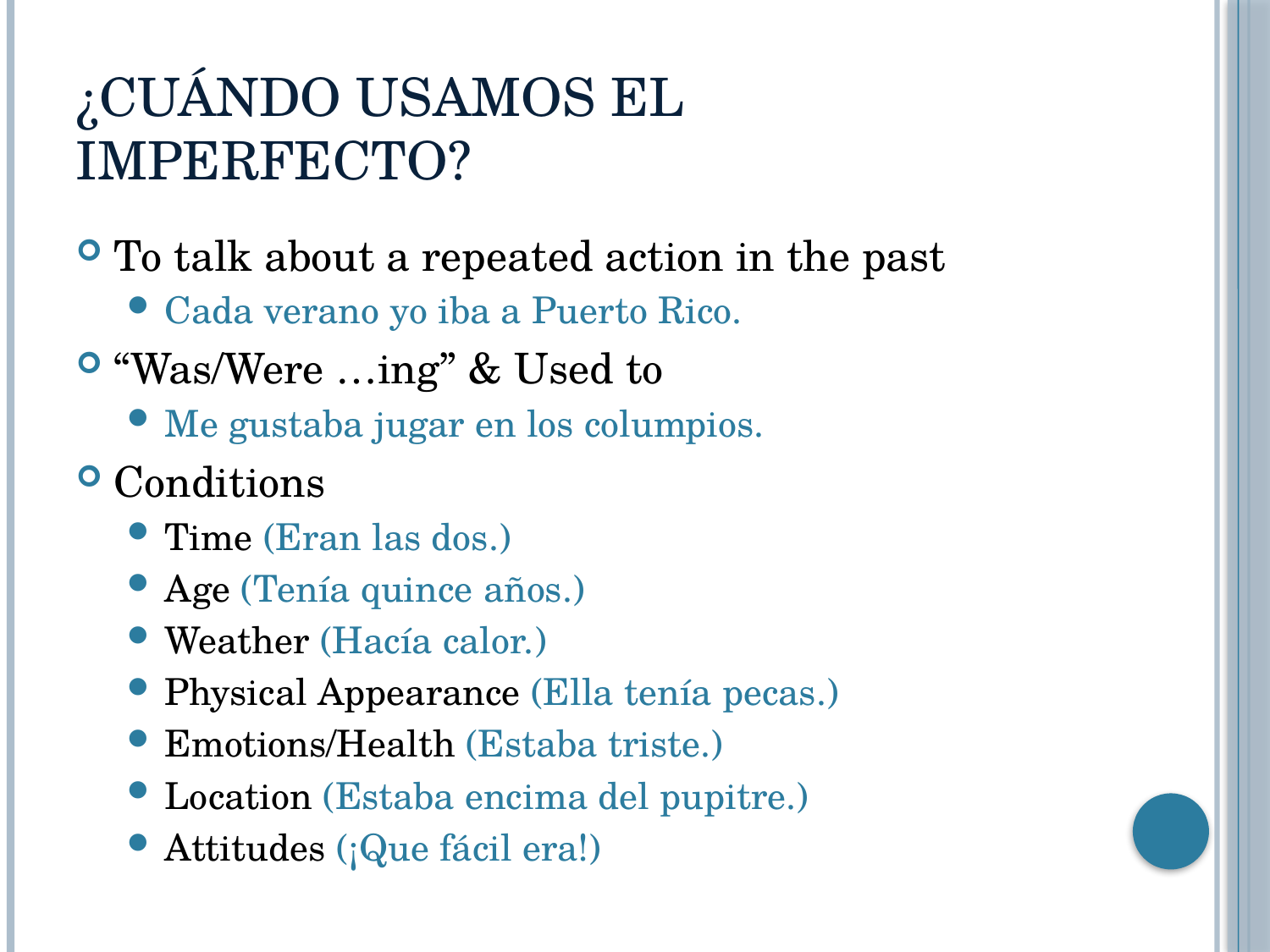

# ¿Cuándo usamos el imperfecto?
To talk about a repeated action in the past
Cada verano yo iba a Puerto Rico.
“Was/Were …ing” & Used to
Me gustaba jugar en los columpios.
Conditions
Time (Eran las dos.)
Age (Tenía quince años.)
Weather (Hacía calor.)
Physical Appearance (Ella tenía pecas.)
Emotions/Health (Estaba triste.)
Location (Estaba encima del pupitre.)
Attitudes (¡Que fácil era!)